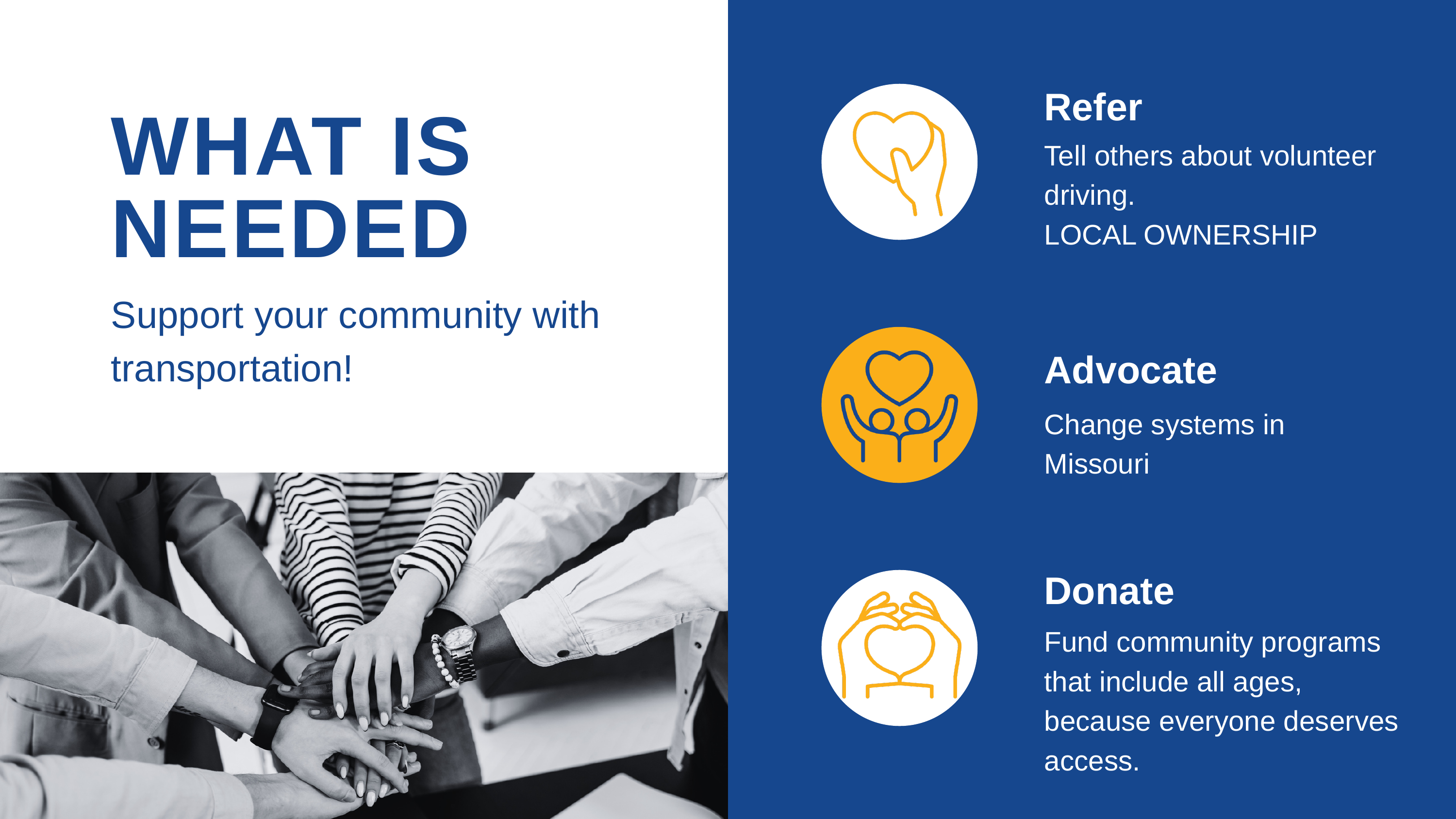

Refer

WHAT IS NEEDED
Tell others about volunteer driving.
LOCAL OWNERSHIP
Support your community with transportation!

Advocate
Change systems in Missouri

Donate

Fund community programs that include all ages, because everyone deserves access.